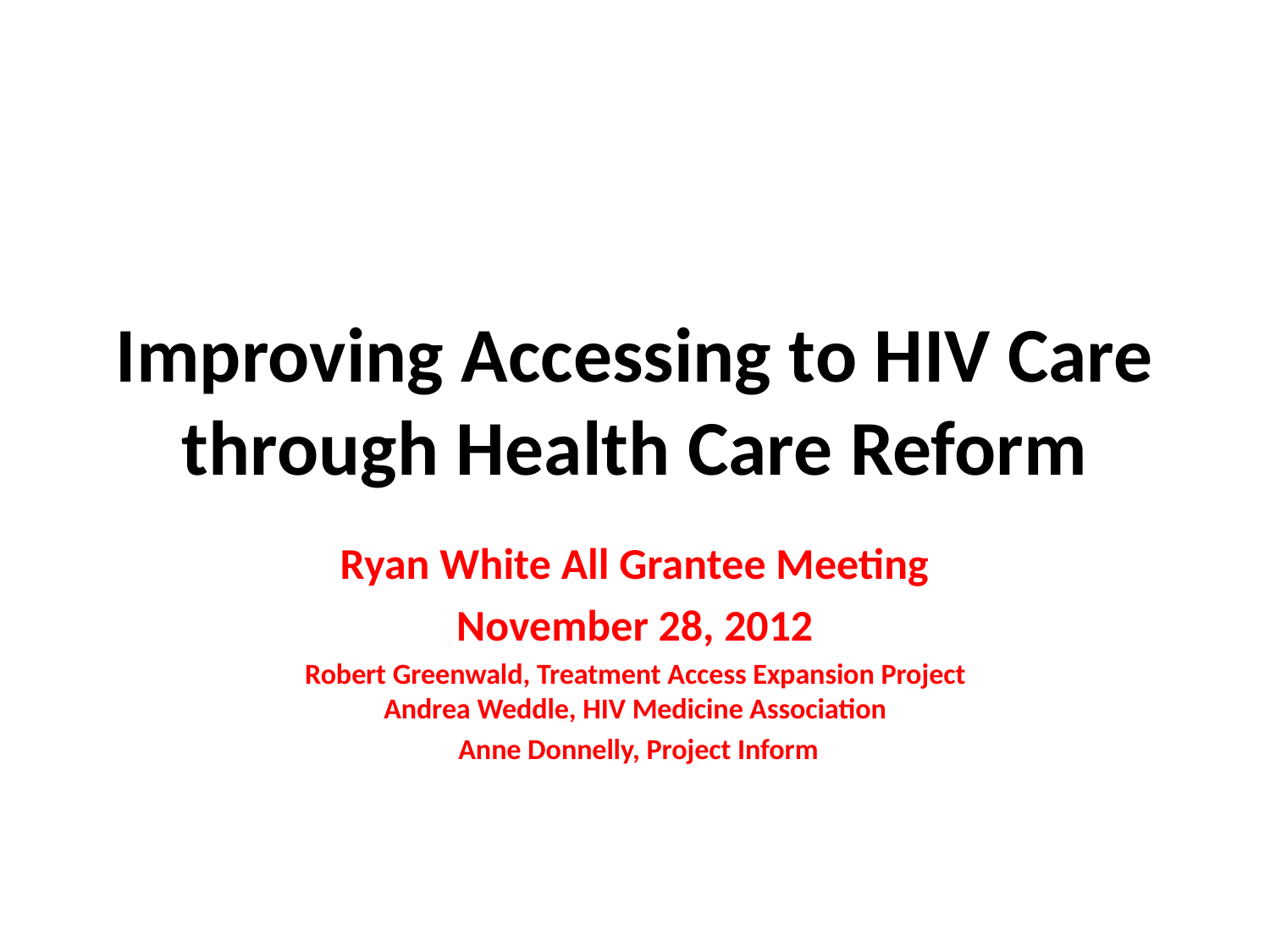

# Improving Accessing to HIV Care through Health Care Reform
Ryan White All Grantee Meeting
November 28, 2012
Robert Greenwald, Treatment Access Expansion Project
Andrea Weddle, HIV Medicine Association
 Anne Donnelly, Project Inform